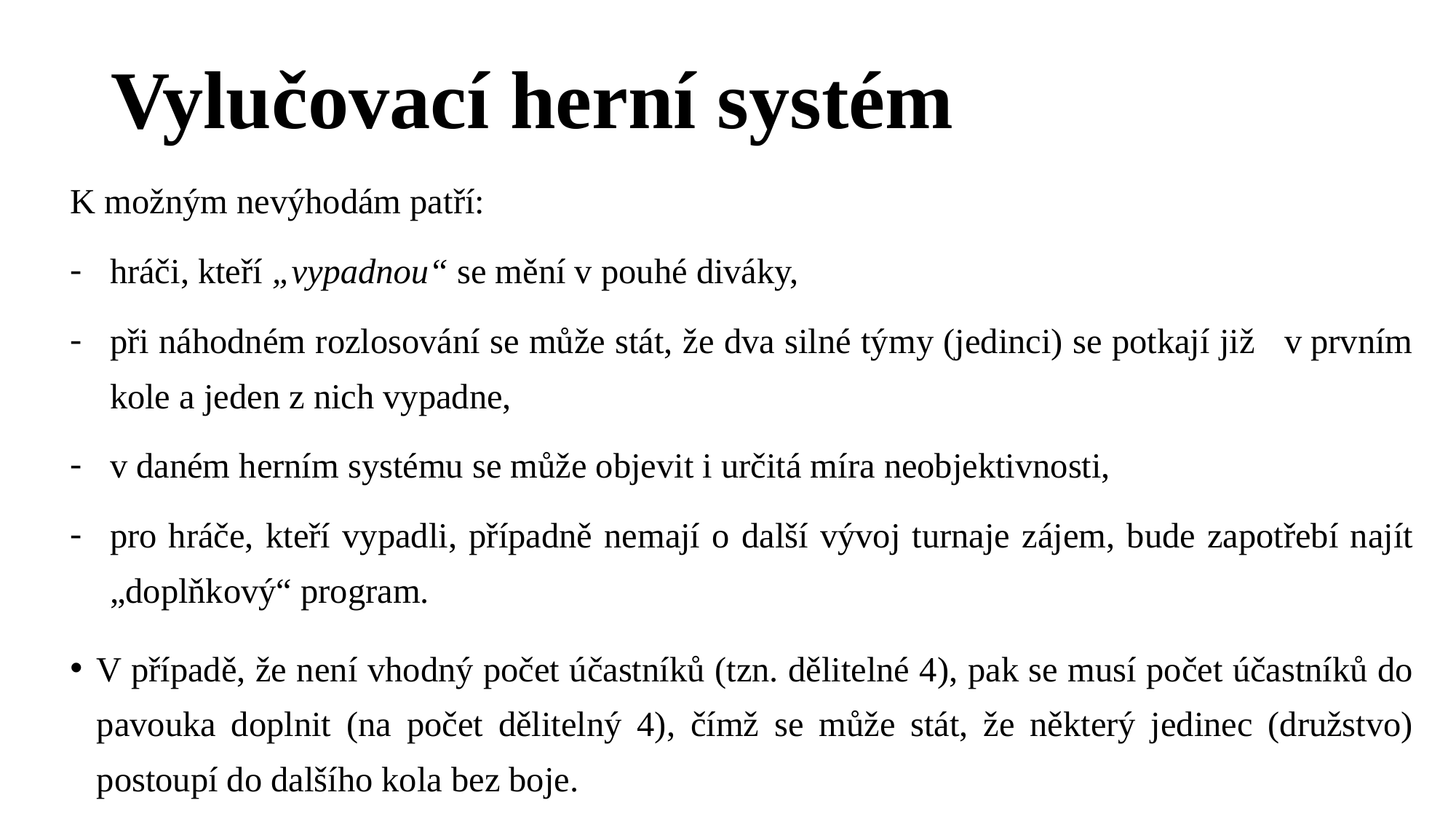

# Vylučovací herní systém
K možným nevýhodám patří:
hráči, kteří „vypadnou“ se mění v pouhé diváky,
při náhodném rozlosování se může stát, že dva silné týmy (jedinci) se potkají již   v prvním kole a jeden z nich vypadne,
v daném herním systému se může objevit i určitá míra neobjektivnosti,
pro hráče, kteří vypadli, případně nemají o další vývoj turnaje zájem, bude zapotřebí najít „doplňkový“ program.
V případě, že není vhodný počet účastníků (tzn. dělitelné 4), pak se musí počet účastníků do pavouka doplnit (na počet dělitelný 4), čímž se může stát, že některý jedinec (družstvo) postoupí do dalšího kola bez boje.